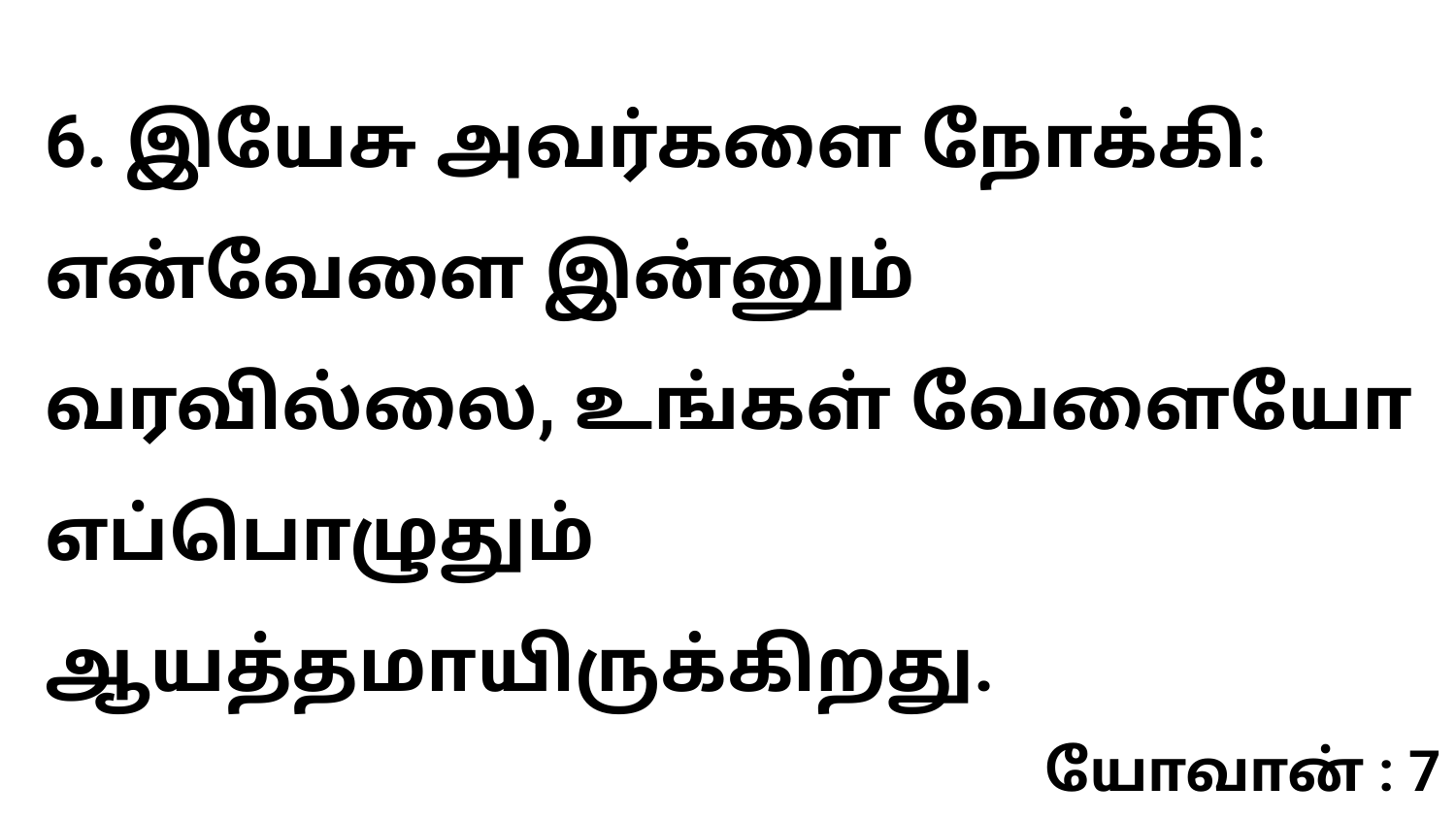

6. இயேசு அவர்களை நோக்கி: என்வேளை இன்னும் வரவில்லை, உங்கள் வேளையோ எப்பொழுதும் ஆயத்தமாயிருக்கிறது.
யோவான் : 7